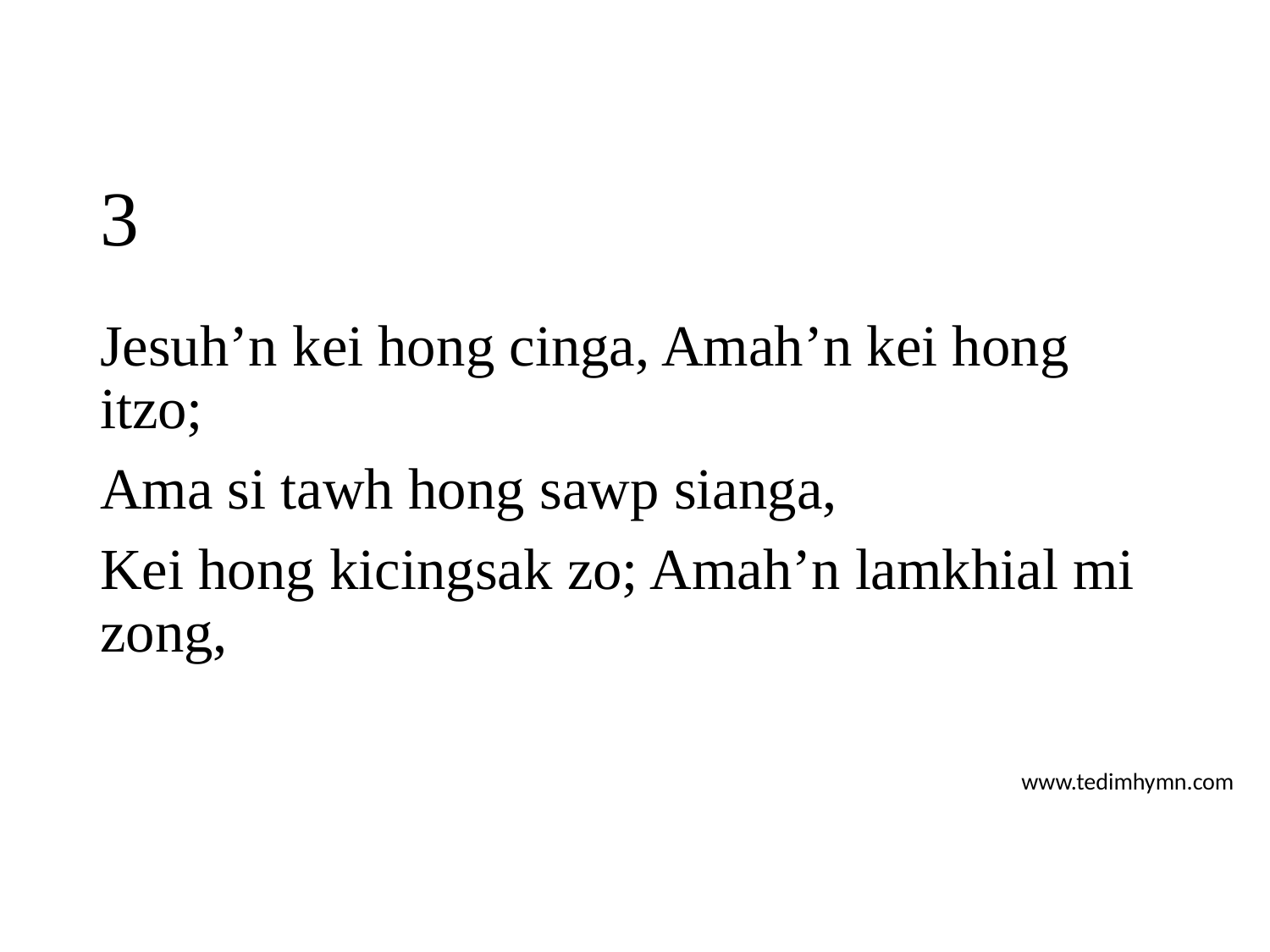

# 3
Jesuh’n kei hong cinga, Amah’n kei hong itzo;
Ama si tawh hong sawp sianga,
Kei hong kicingsak zo; Amah’n lamkhial mi zong,
www.tedimhymn.com